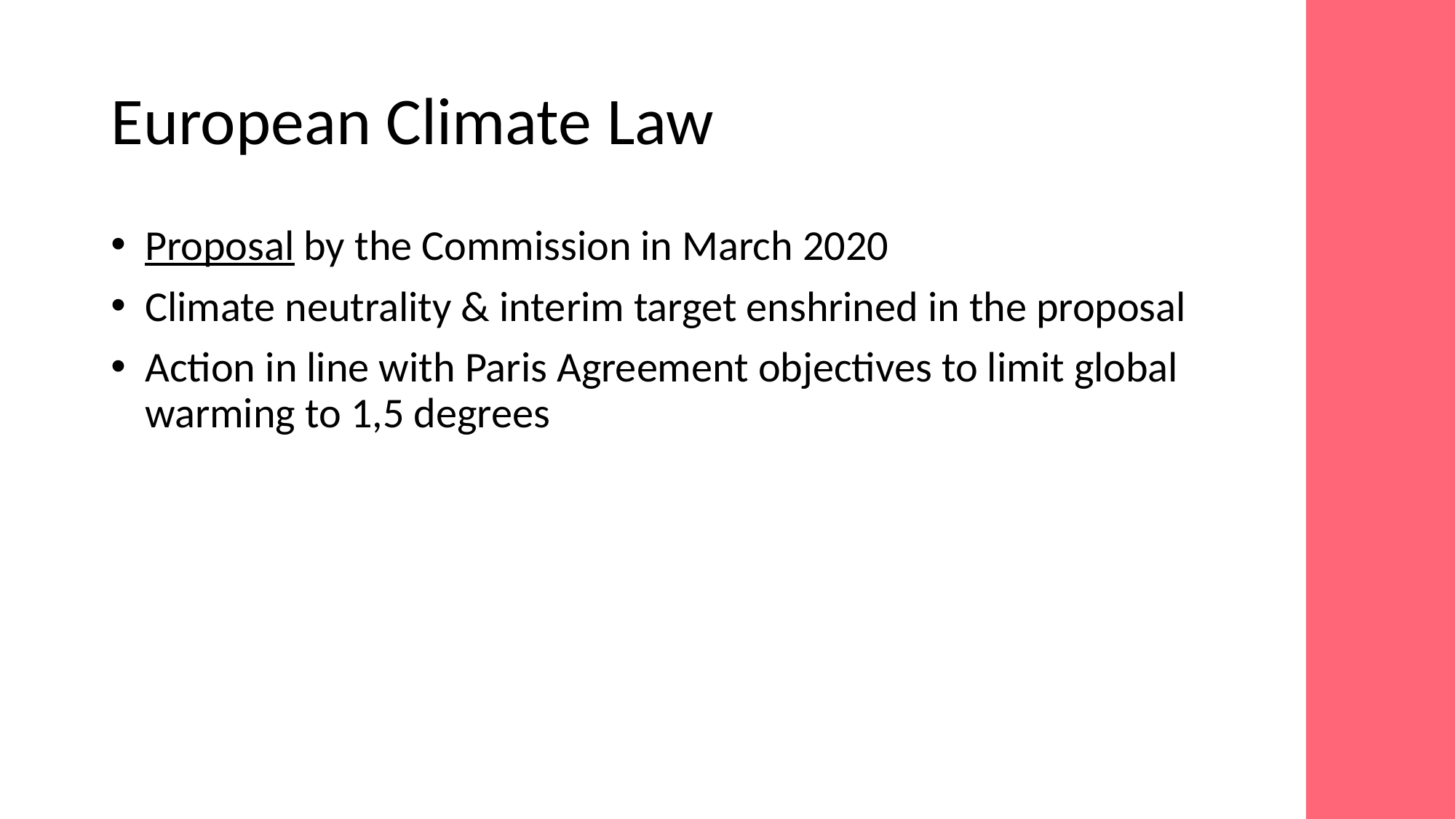

# European Climate Law
Proposal by the Commission in March 2020
Climate neutrality & interim target enshrined in the proposal
Action in line with Paris Agreement objectives to limit global warming to 1,5 degrees